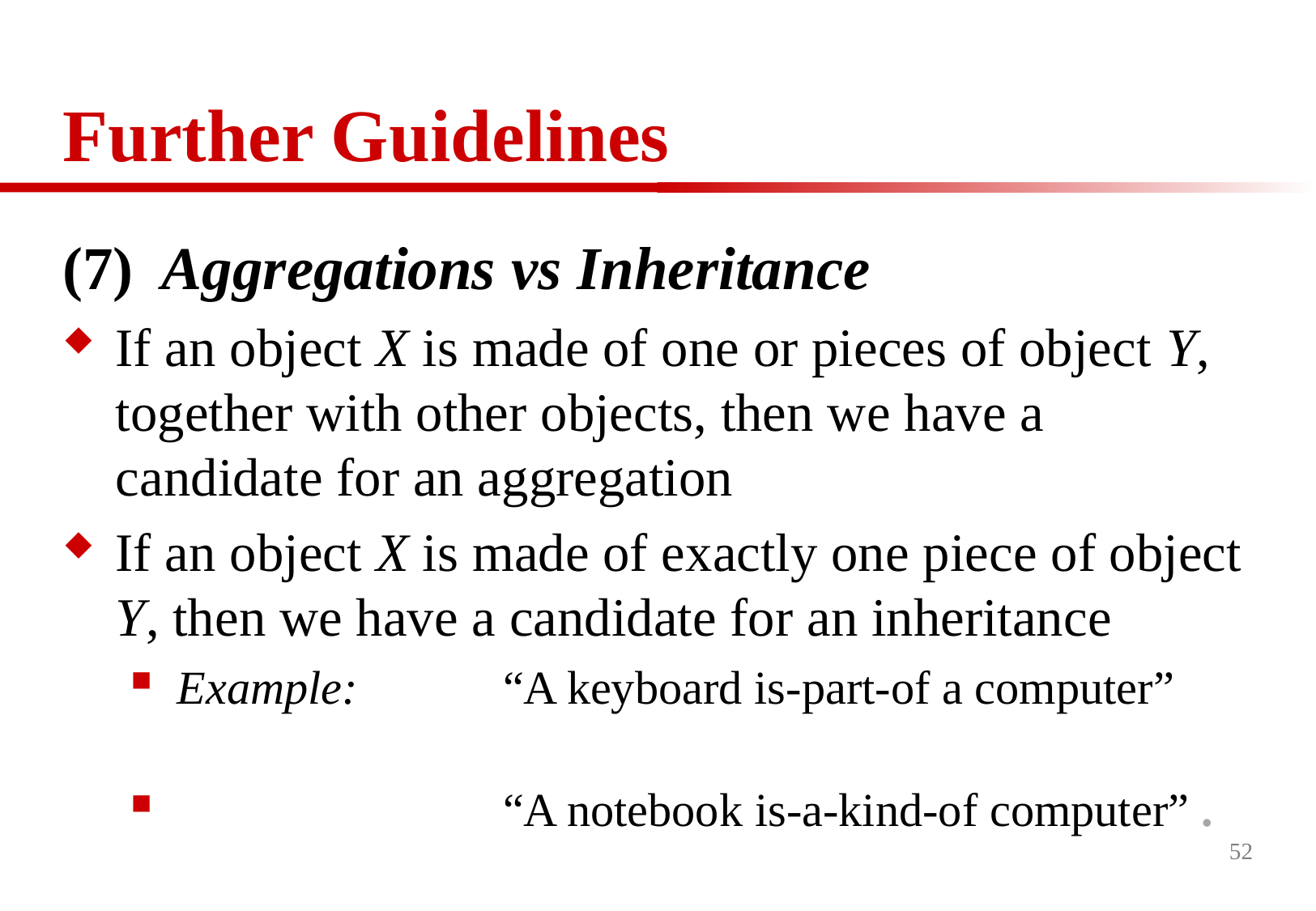

# Further Guidelines
(7)  Aggregations vs Inheritance
If an object X is made of one or pieces of object Y, together with other objects, then we have a candidate for an aggregation
If an object X is made of exactly one piece of object Y, then we have a candidate for an inheritance
Example:	“A keyboard is-part-of a computer”
	“A notebook is-a-kind-of computer” .
52